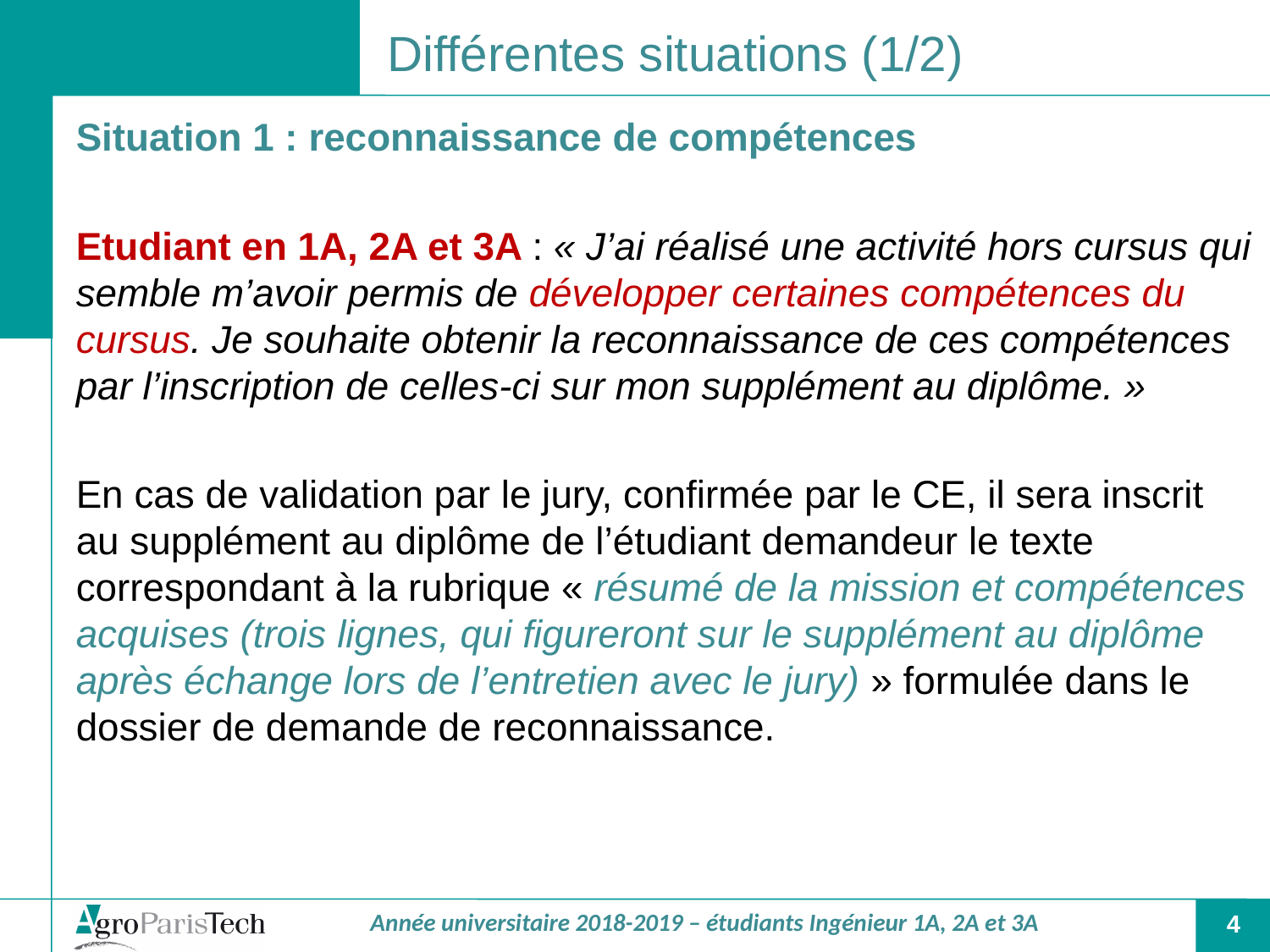

Différentes situations (1/2)
Situation 1 : reconnaissance de compétences

Etudiant en 1A, 2A et 3A : « J’ai réalisé une activité hors cursus qui semble m’avoir permis de développer certaines compétences du cursus. Je souhaite obtenir la reconnaissance de ces compétences par l’inscription de celles-ci sur mon supplément au diplôme. »

En cas de validation par le jury, confirmée par le CE, il sera inscrit au supplément au diplôme de l’étudiant demandeur le texte correspondant à la rubrique « résumé de la mission et compétences acquises (trois lignes, qui figureront sur le supplément au diplôme après échange lors de l’entretien avec le jury) » formulée dans le dossier de demande de reconnaissance.

4